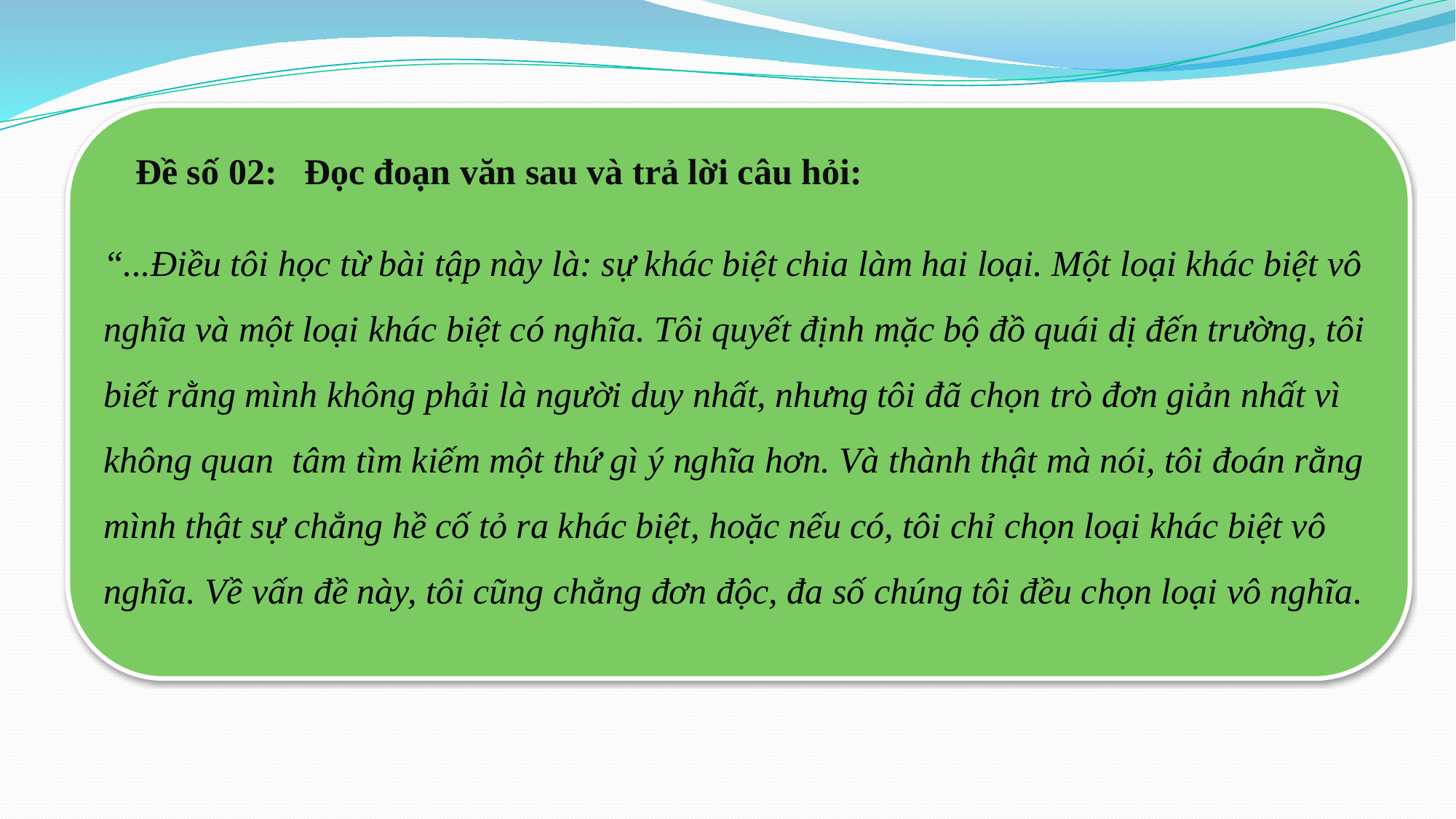

Đề số 02:   Đọc đoạn văn sau và trả lời câu hỏi:
“...Điều tôi học từ bài tập này là: sự khác biệt chia làm hai loại. Một loại khác biệt vô nghĩa và một loại khác biệt có nghĩa. Tôi quyết định mặc bộ đồ quái dị đến trường, tôi biết rằng mình không phải là người duy nhất, nhưng tôi đã chọn trò đơn giản nhất vì không quan  tâm tìm kiếm một thứ gì ý nghĩa hơn. Và thành thật mà nói, tôi đoán rằng mình thật sự chẳng hề cố tỏ ra khác biệt, hoặc nếu có, tôi chỉ chọn loại khác biệt vô nghĩa. Về vấn đề này, tôi cũng chẳng đơn độc, đa số chúng tôi đều chọn loại vô nghĩa.